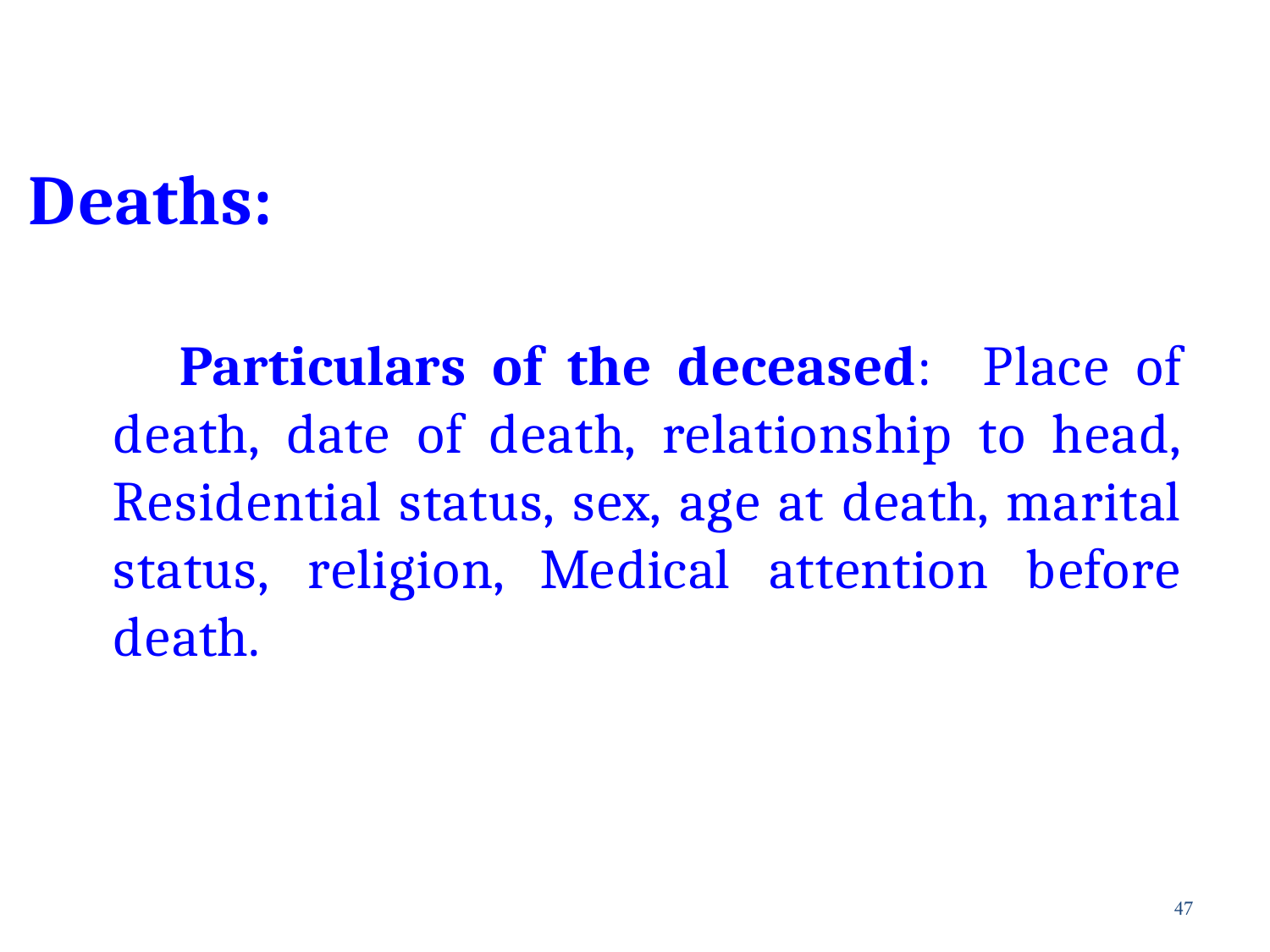

Deaths:

      Particulars of the deceased:  Place of death, date of death, relationship to head, Residential status, sex, age at death, marital status, religion, Medical attention before death.
47